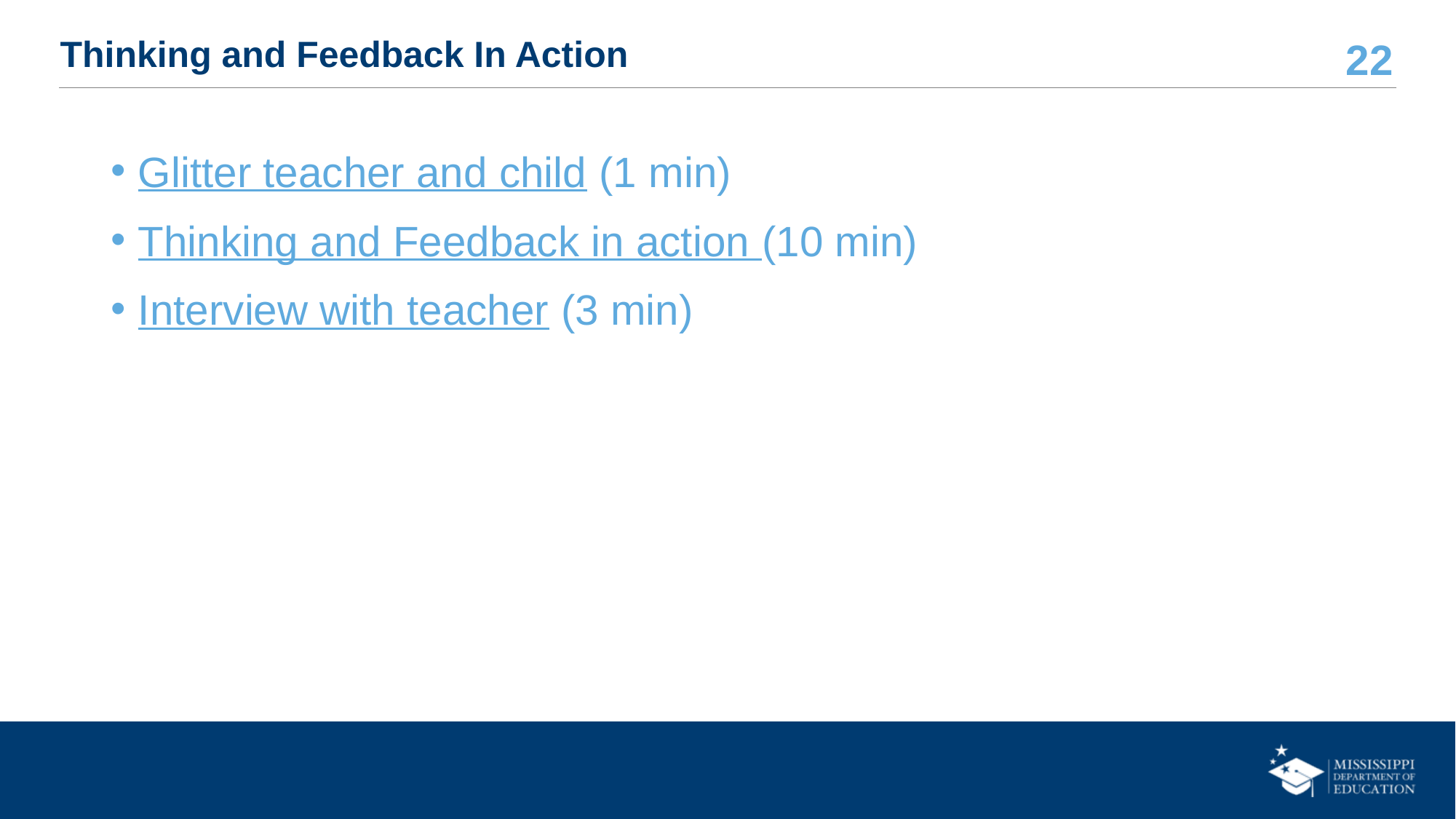

# Thinking and Feedback In Action
Glitter teacher and child (1 min)
Thinking and Feedback in action (10 min)
Interview with teacher (3 min)